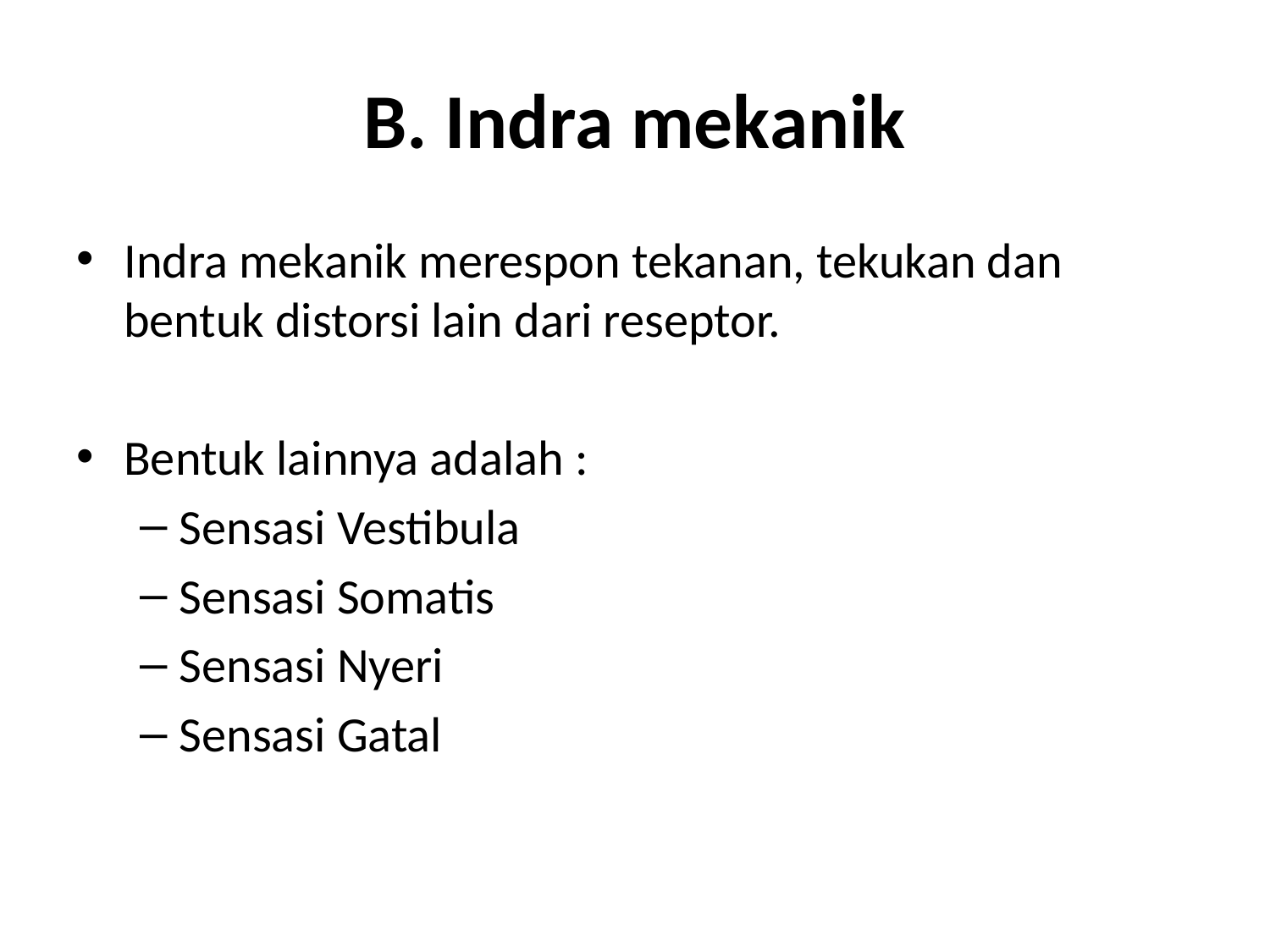

# B. Indra mekanik
Indra mekanik merespon tekanan, tekukan dan bentuk distorsi lain dari reseptor.

Bentuk lainnya adalah :
Sensasi Vestibula
Sensasi Somatis
Sensasi Nyeri
Sensasi Gatal